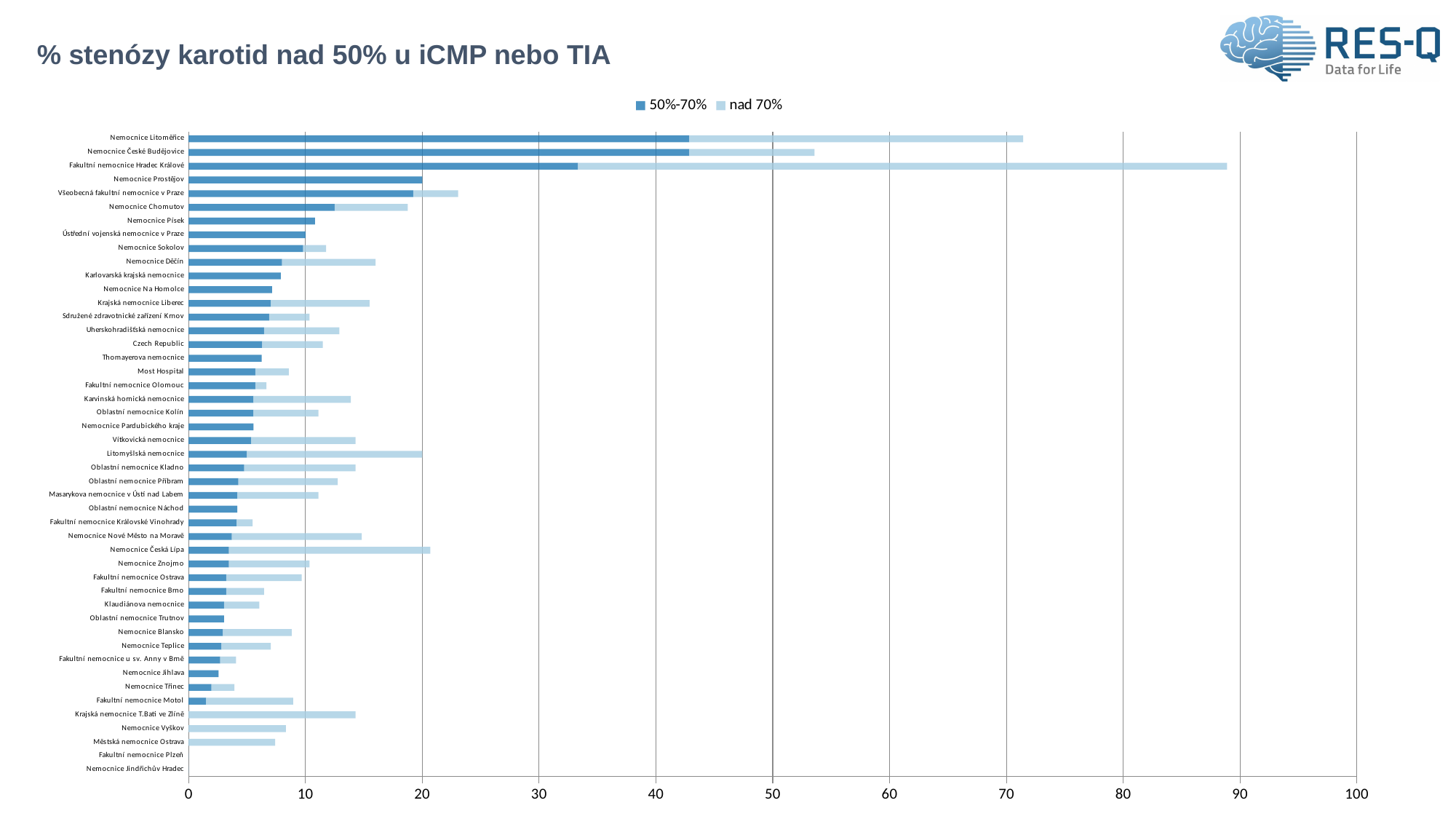

# % stenózy karotid nad 50% u iCMP nebo TIA

### Chart

| Category | 50%-70% | nad 70% |
|---|---|---|
| Nemocnice Jindřichův Hradec | 0.0 | 0.0 |
| Fakultní nemocnice Plzeň | 0.0 | 0.0 |
| Městská nemocnice Ostrava | 0.0 | 7.407407 |
| Nemocnice Vyškov | 0.0 | 8.333333 |
| Krajská nemocnice T.Bati ve Zlíně | 0.0 | 14.285714 |
| Fakultní nemocnice Motol | 1.492537 | 7.462687 |
| Nemocnice Třinec | 1.960784 | 1.960784 |
| Nemocnice Jihlava | 2.564103 | 0.0 |
| Fakultní nemocnice u sv. Anny v Brně | 2.702703 | 1.351351 |
| Nemocnice Teplice | 2.816901 | 4.225352 |
| Nemocnice Blansko | 2.941176 | 5.882353 |
| Oblastní nemocnice Trutnov | 3.030303 | 0.0 |
| Klaudiánova nemocnice | 3.030303 | 3.030303 |
| Fakultní nemocnice Brno | 3.225806 | 3.225806 |
| Fakultní nemocnice Ostrava | 3.225806 | 6.451613 |
| Nemocnice Znojmo | 3.448276 | 6.896552 |
| Nemocnice Česká Lípa | 3.448276 | 17.241379 |
| Nemocnice Nové Město na Moravě | 3.703704 | 11.111111 |
| Fakultní nemocnice Královské Vinohrady | 4.109589 | 1.369863 |
| Oblastní nemocnice Náchod | 4.166667 | 0.0 |
| Masarykova nemocnice v Ústí nad Labem | 4.166667 | 6.944444 |
| Oblastní nemocnice Příbram | 4.255319 | 8.510638 |
| Oblastní nemocnice Kladno | 4.761905 | 9.52381 |
| Litomyšlská nemocnice | 5.0 | 15.0 |
| Vítkovická nemocnice | 5.357143 | 8.928571 |
| Nemocnice Pardubického kraje | 5.555556 | 0.0 |
| Oblastní nemocnice Kolín | 5.555556 | 5.555556 |
| Karvinská hornická nemocnice | 5.555556 | 8.333333 |
| Fakultní nemocnice Olomouc | 5.714286 | 0.952381 |
| Most Hospital | 5.714286 | 2.857143 |
| Thomayerova nemocnice | 6.25 | 0.0 |
| Czech Republic | 6.303419 | 5.181624 |
| Uherskohradišťská nemocnice | 6.451613 | 6.451613 |
| Sdružené zdravotnické zařízení Krnov | 6.896552 | 3.448276 |
| Krajská nemocnice Liberec | 7.042254 | 8.450704 |
| Nemocnice Na Homolce | 7.142857 | 0.0 |
| Karlovarská krajská nemocnice | 7.894737 | 0.0 |
| Nemocnice Děčín | 8.0 | 8.0 |
| Nemocnice Sokolov | 9.803922 | 1.960784 |
| Ústřední vojenská nemocnice v Praze | 10.0 | 0.0 |
| Nemocnice Písek | 10.810811 | 0.0 |
| Nemocnice Chomutov | 12.5 | 6.25 |
| Všeobecná fakultní nemocnice v Praze | 19.230769 | 3.846154 |
| Nemocnice Prostějov | 20.0 | 0.0 |
| Fakultní nemocnice Hradec Králové | 33.333333 | 55.555556 |
| Nemocnice České Budějovice | 42.857143 | 10.714286 |
| Nemocnice Litoměřice | 42.857143 | 28.571429 |